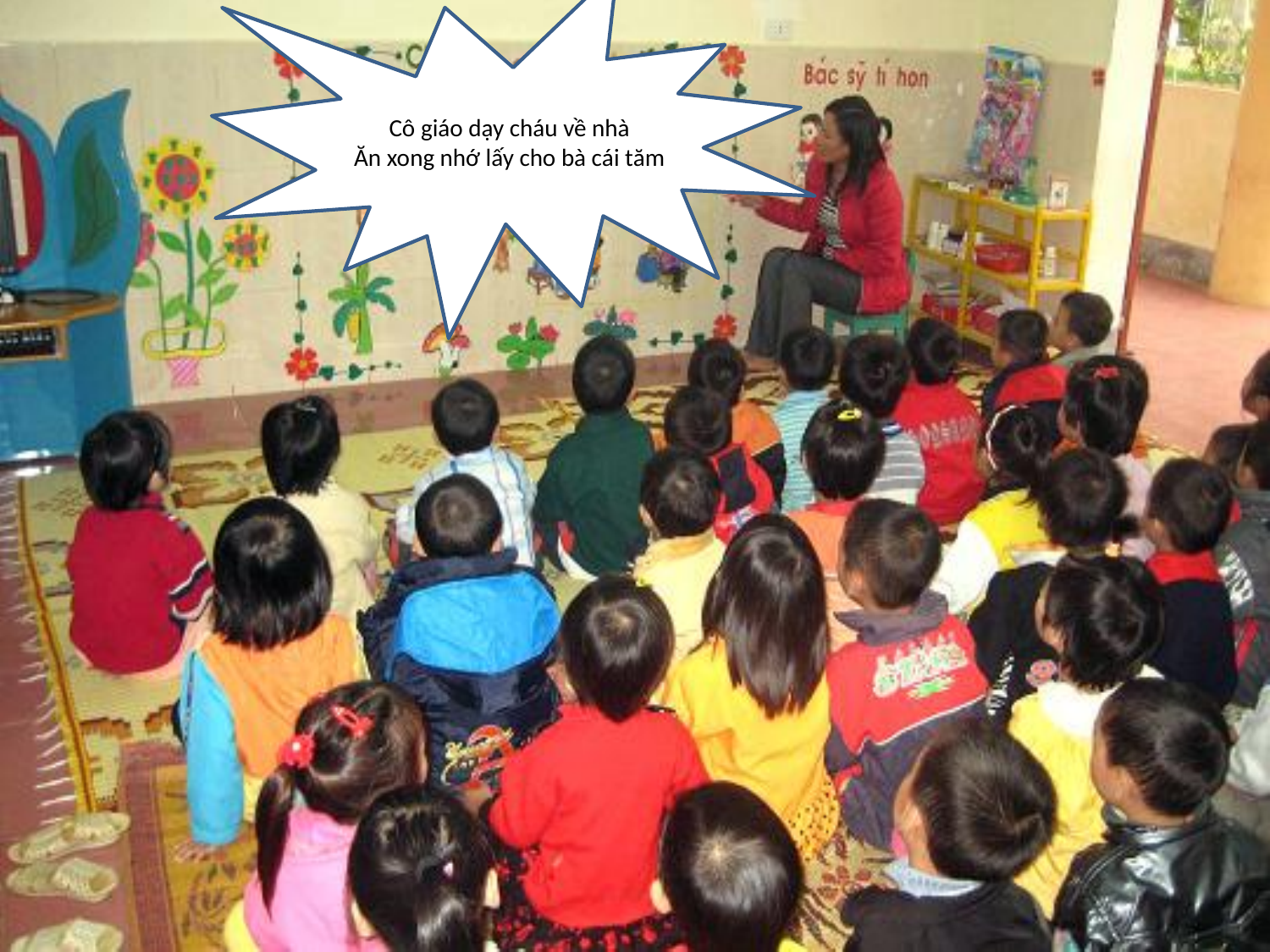

Cô giáo dạy cháu về nhà
Ăn xong nhớ lấy cho bà cái tăm